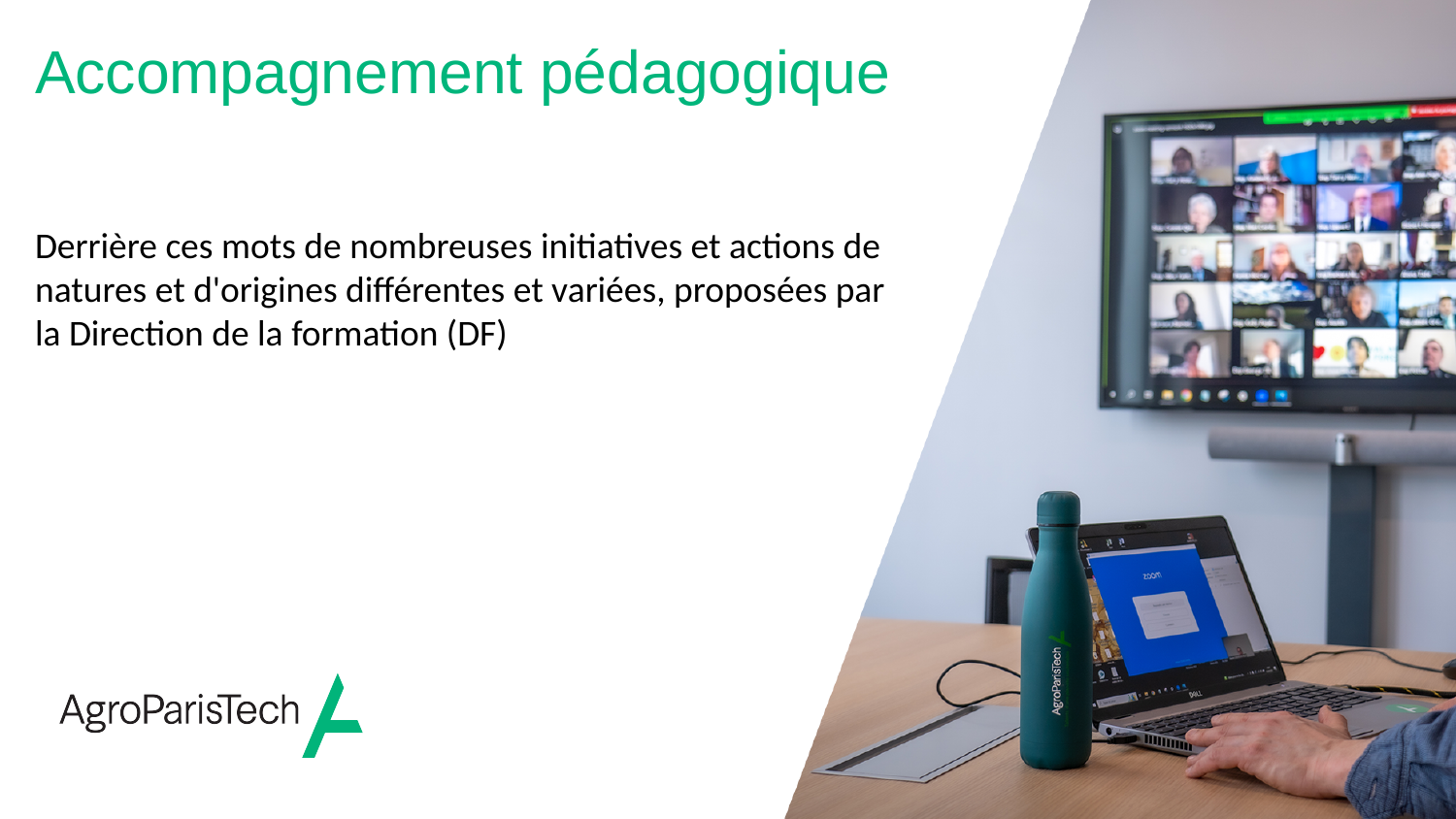

Accompagnement pédagogique

Derrière ces mots de nombreuses initiatives et actions de natures et d'origines différentes et variées, proposées par la Direction de la formation (DF)